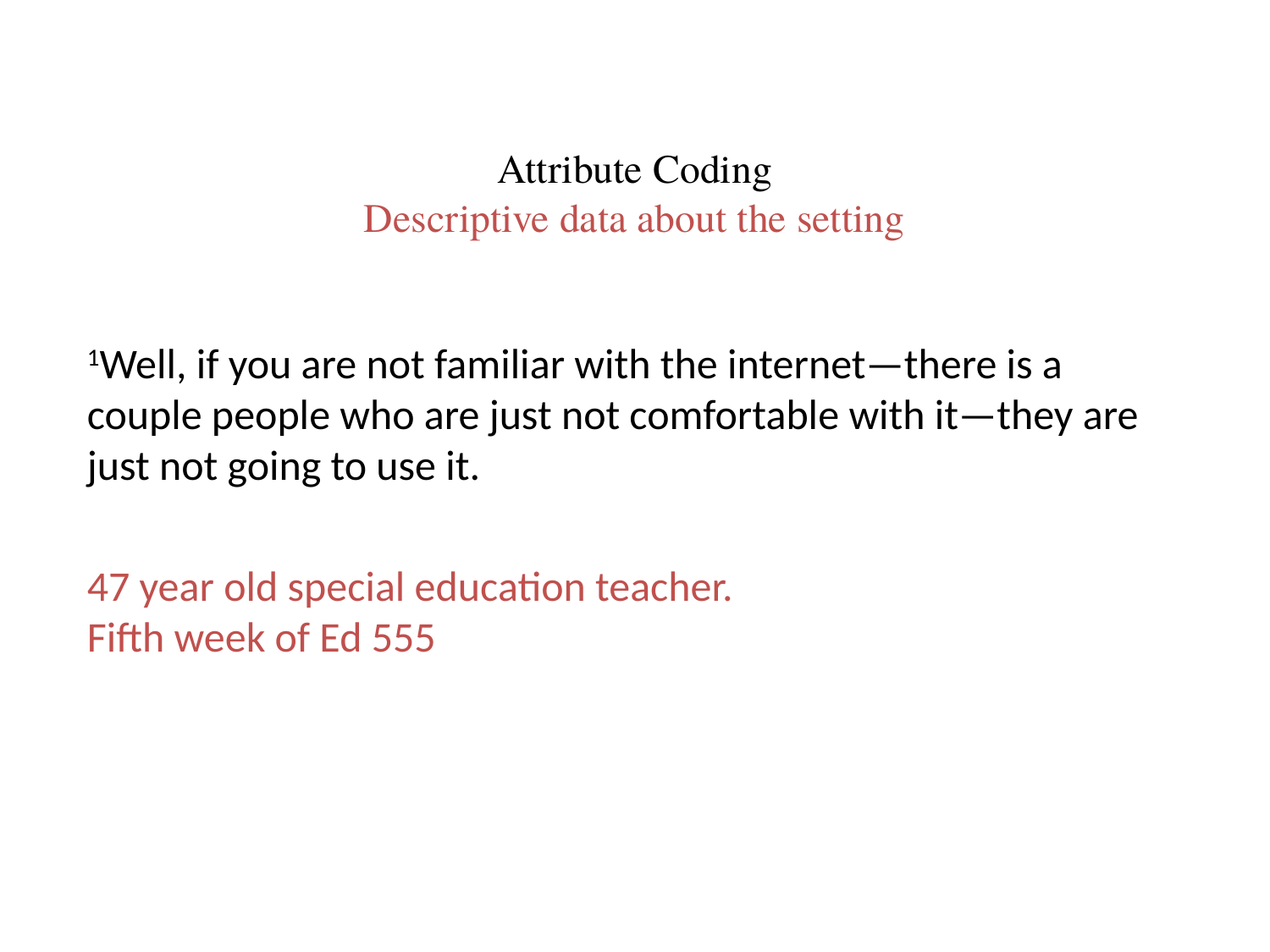

# Attribute Coding Descriptive data about the setting
1Well, if you are not familiar with the internet—there is a couple people who are just not comfortable with it—they are just not going to use it.
47 year old special education teacher.
Fifth week of Ed 555